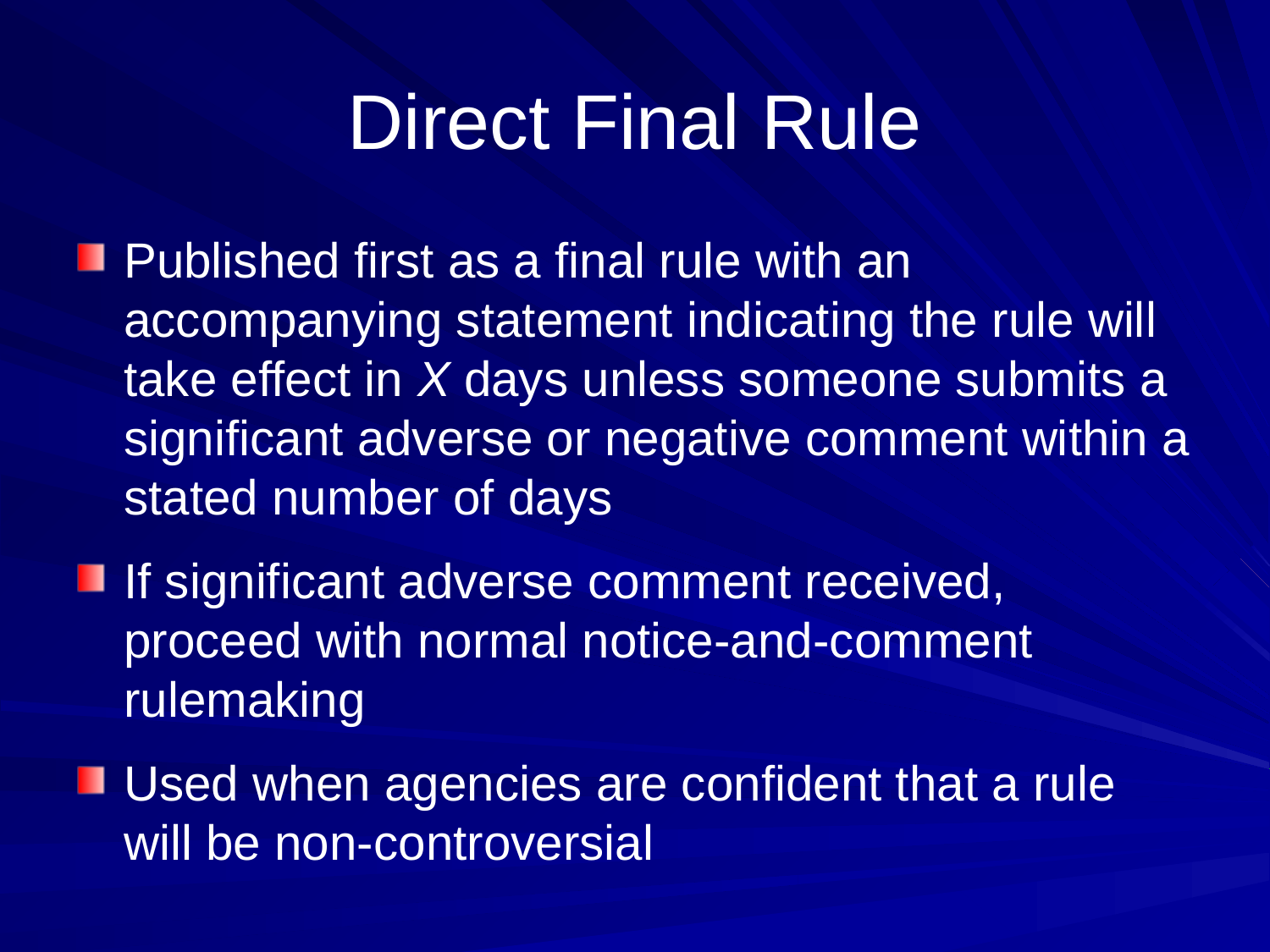

# Direct Final Rule
Published first as a final rule with an accompanying statement indicating the rule will take effect in X days unless someone submits a significant adverse or negative comment within a stated number of days
If significant adverse comment received, proceed with normal notice-and-comment rulemaking
Used when agencies are confident that a rule will be non-controversial